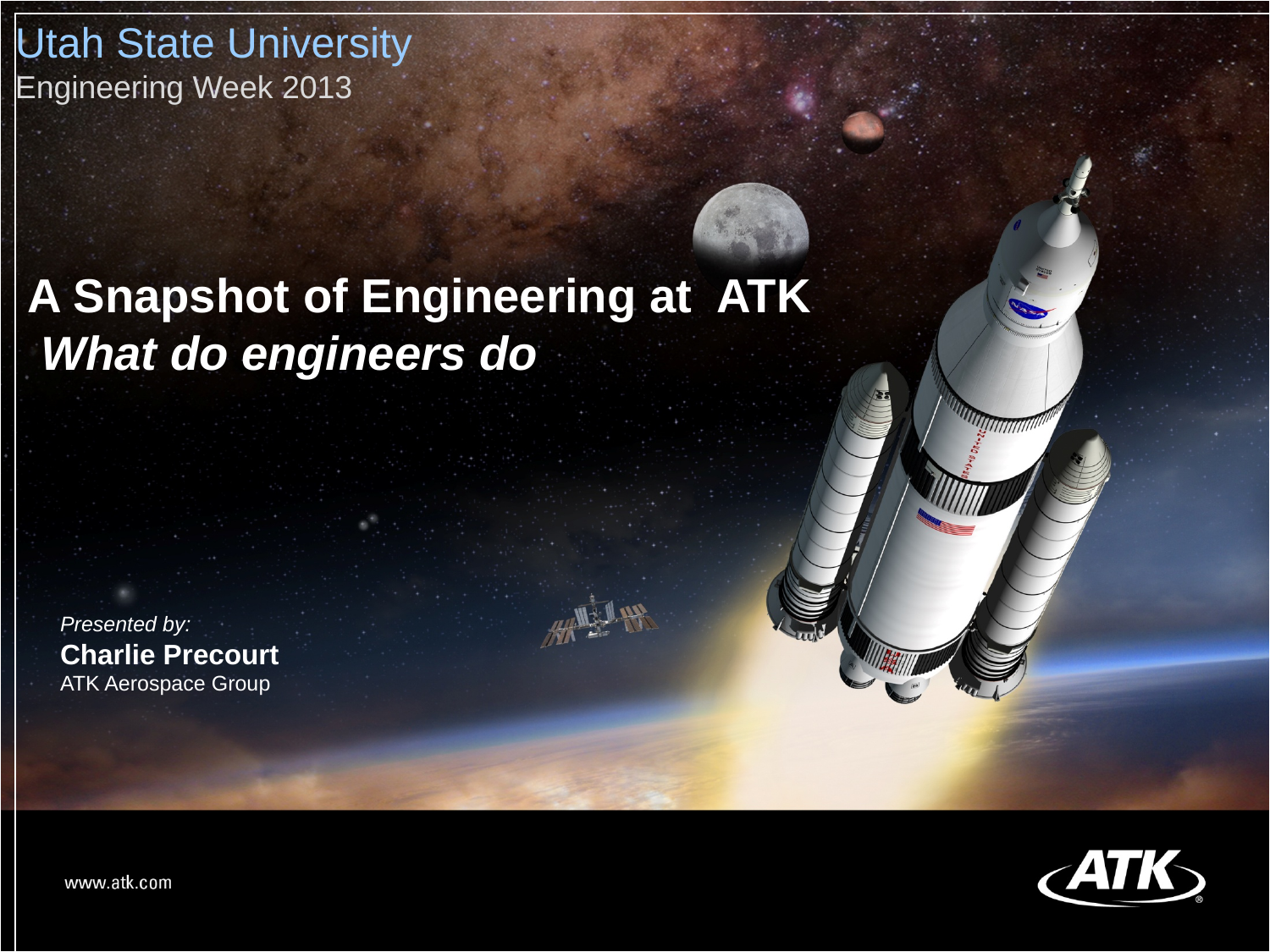

Utah State University
Engineering Week 2013

A Snapshot of Engineering at  ATK
 What do engineers do

Presented by:
Charlie Precourt
ATK Aerospace Group